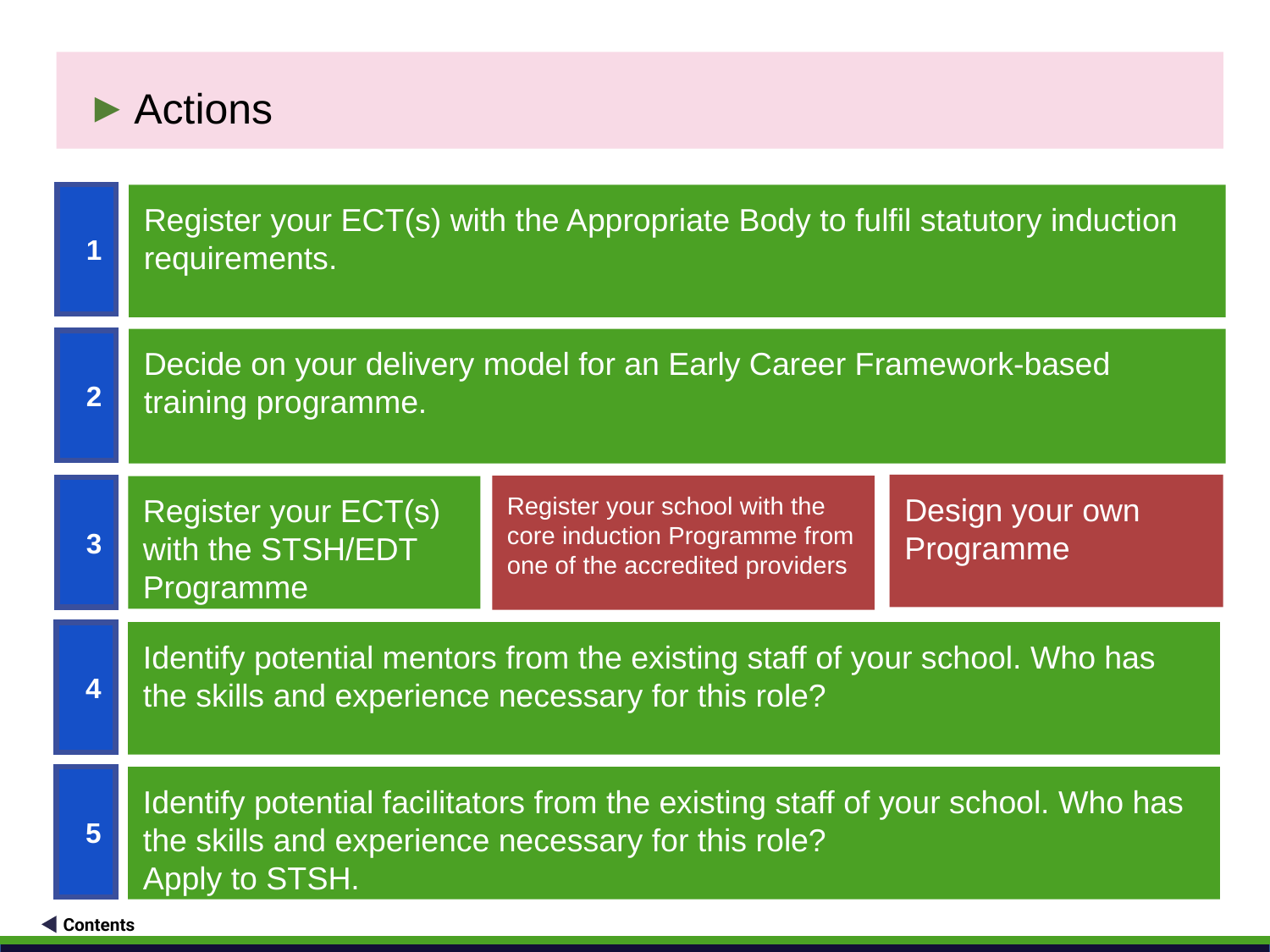

Actions
1
Register your ECT(s) with the Appropriate Body to fulfil statutory induction requirements.
Decide on your delivery model for an Early Career Framework-based training programme.
2
Design your own Programme
Register your school with the core induction Programme from one of the accredited providers
Register your ECT(s) with the STSH/EDT Programme
3
Identify potential mentors from the existing staff of your school. Who has the skills and experience necessary for this role?
4
Identify potential facilitators from the existing staff of your school. Who has the skills and experience necessary for this role?
Apply to STSH.
5
Contents